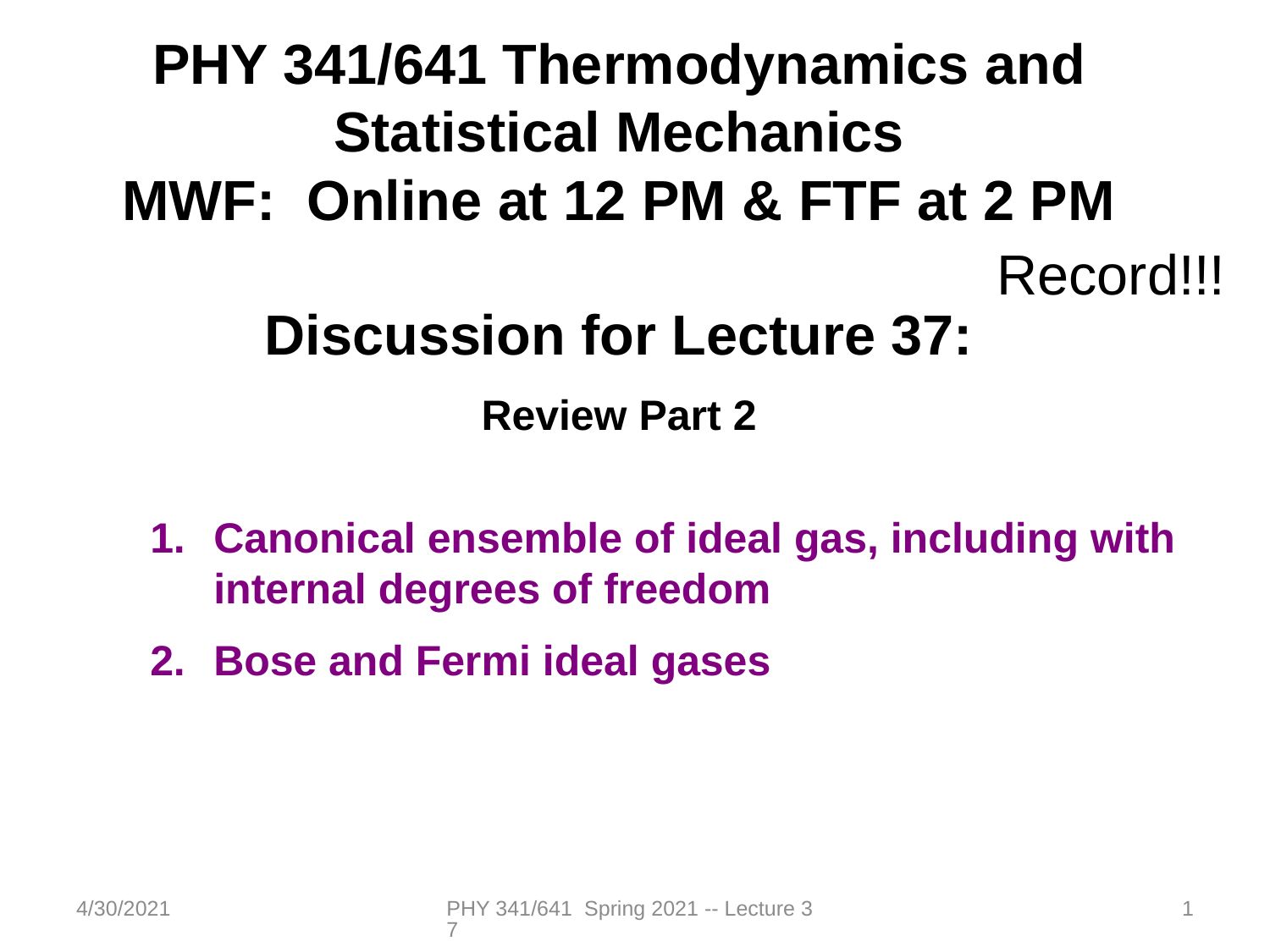

PHY 341/641 Thermodynamics and Statistical Mechanics
MWF:  Online at 12 PM & FTF at 2 PM

Discussion for Lecture 37:

Review Part 2

Canonical ensemble of ideal gas, including with internal degrees of freedom
Bose and Fermi ideal gases

Record!!!
4/30/2021
PHY 341/641  Spring 2021 -- Lecture 37
1